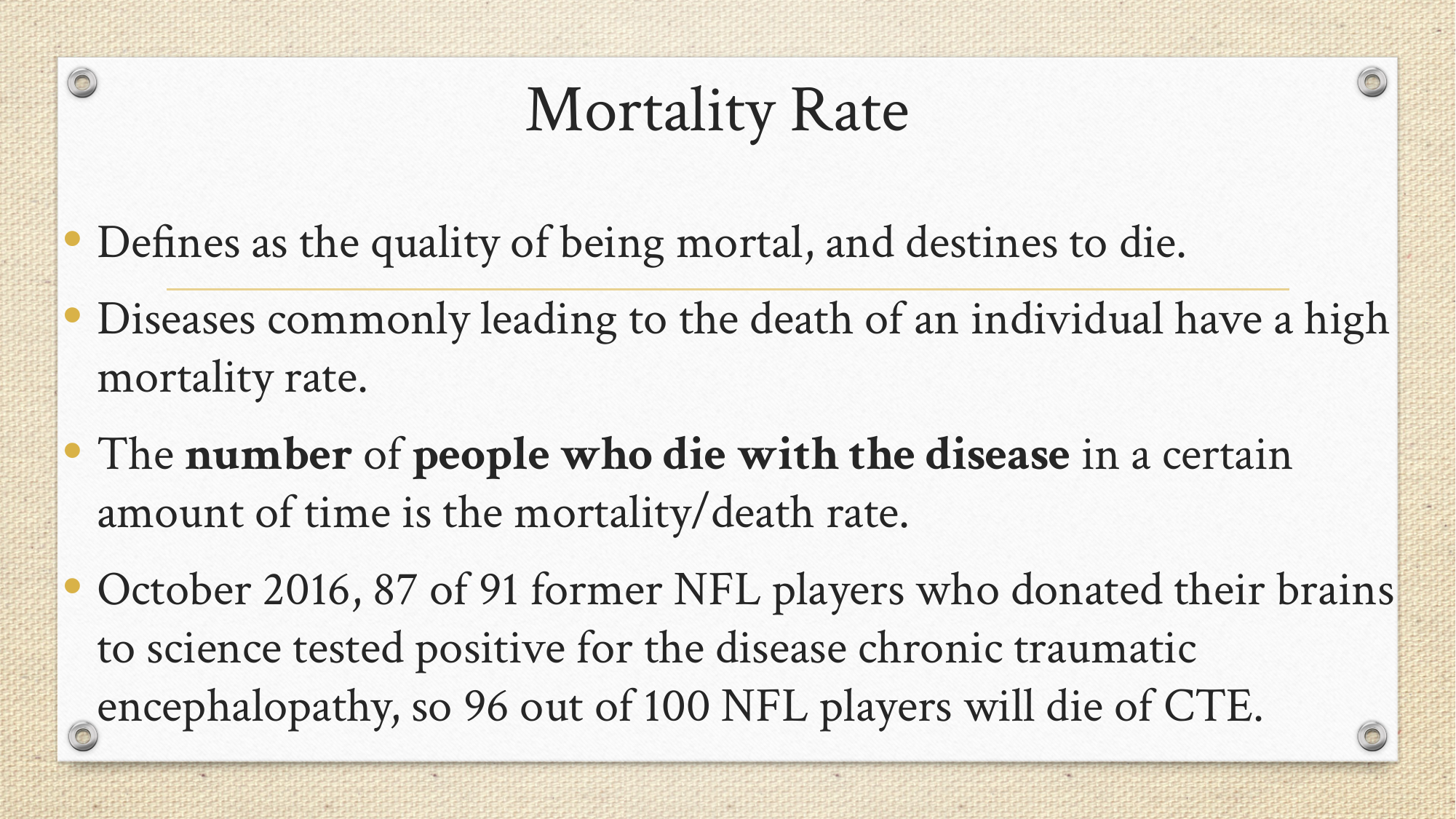

# Mortality Rate
Defines as the quality of being mortal, and destines to die.
Diseases commonly leading to the death of an individual have a high mortality rate.
The number of people who die with the disease in a certain amount of time is the mortality/death rate.
October 2016, 87 of 91 former NFL players who donated their brains to science tested positive for the disease chronic traumatic encephalopathy, so 96 out of 100 NFL players will die of CTE.